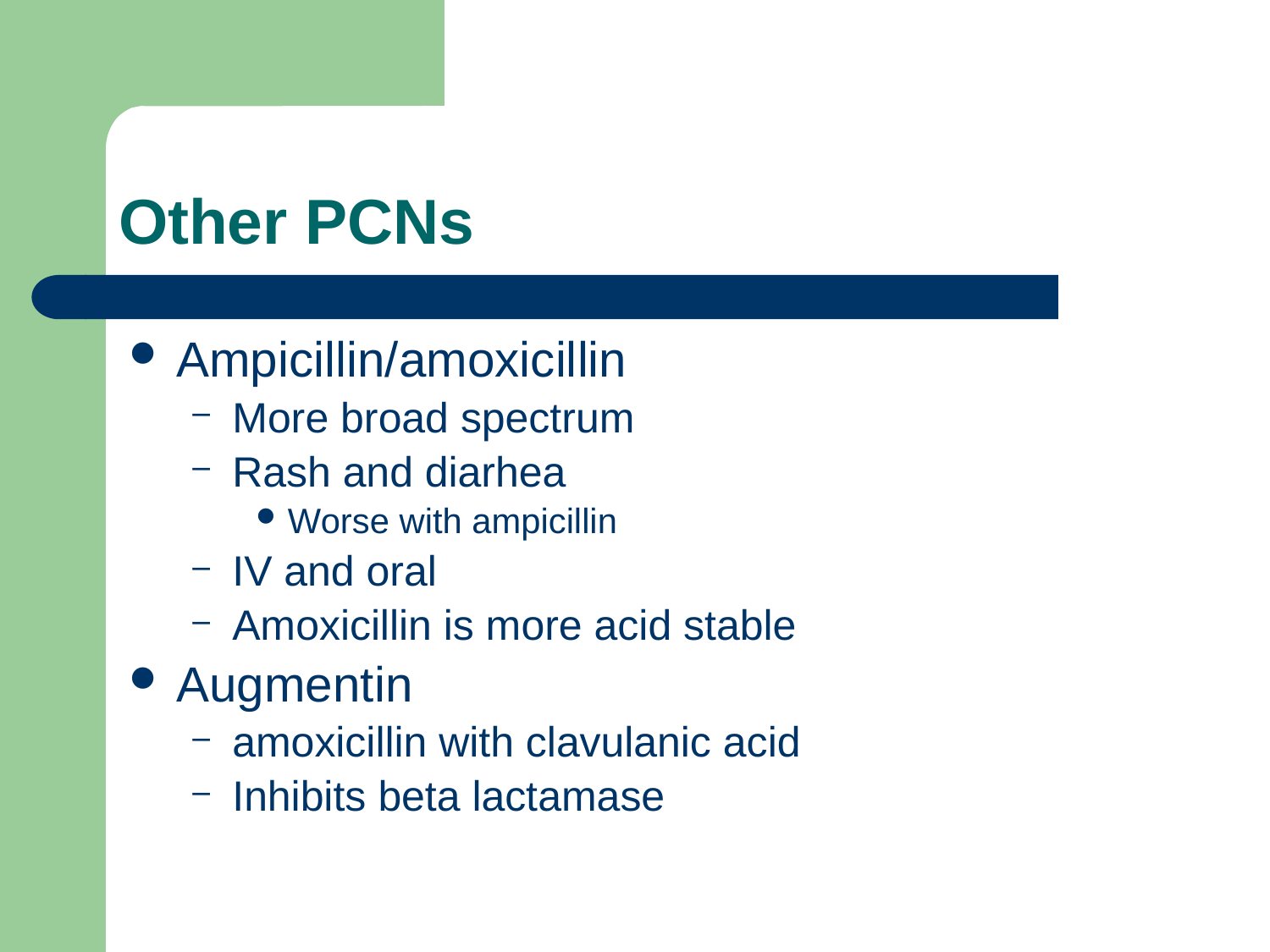

# Other PCNs
Ampicillin/amoxicillin
More broad spectrum
Rash and diarhea
Worse with ampicillin
IV and oral
Amoxicillin is more acid stable
Augmentin
amoxicillin with clavulanic acid
Inhibits beta lactamase